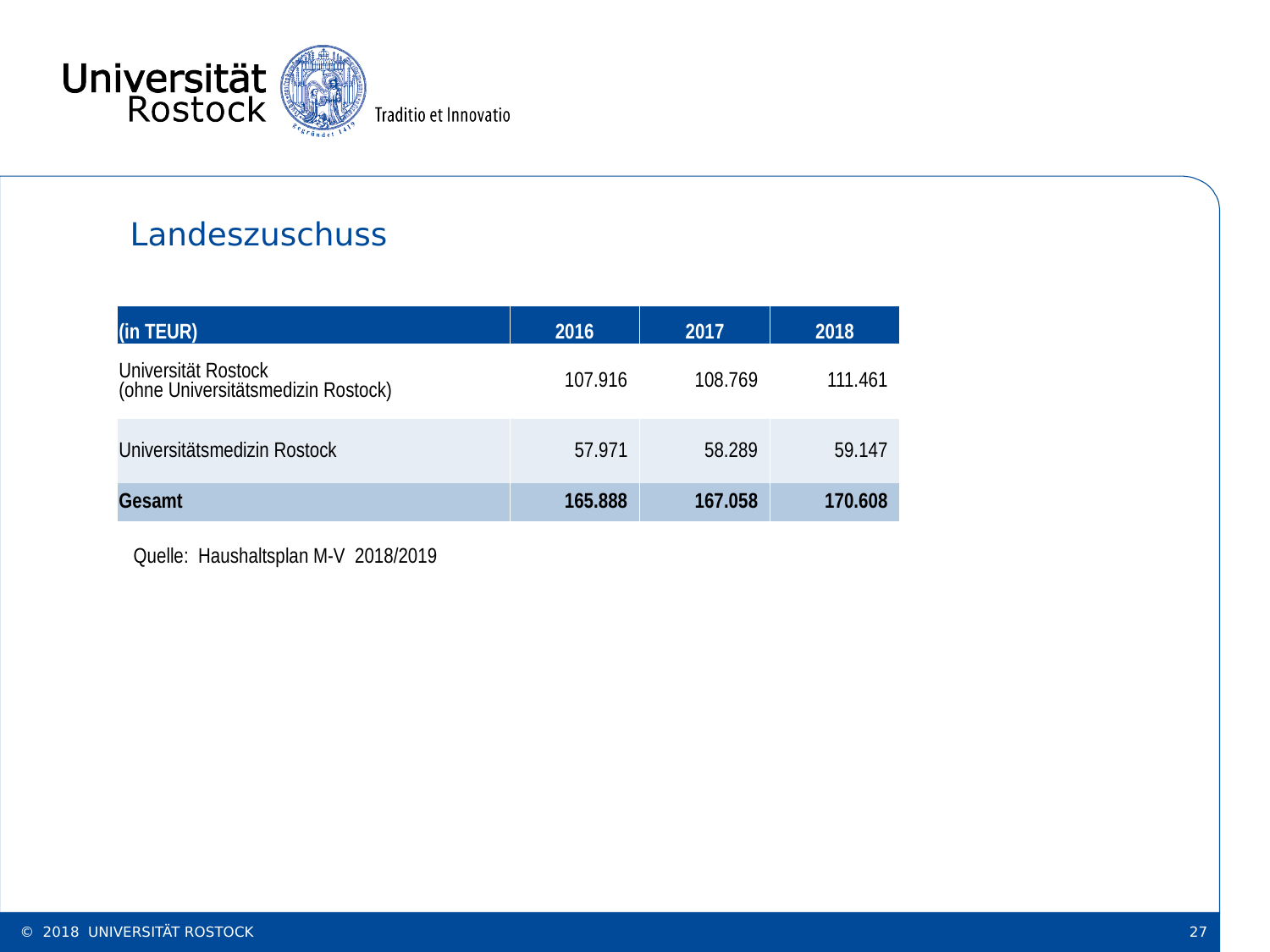

Landeszuschuss
| (in TEUR) | 2016 | 2017 | 2018 |
| --- | --- | --- | --- |
| Universität Rostock (ohne Universitätsmedizin Rostock) | 107.916 | 108.769 | 111.461 |
| Universitätsmedizin Rostock | 57.971 | 58.289 | 59.147 |
| Gesamt | 165.888 | 167.058 | 170.608 |
Quelle:  Haushaltsplan M-V  2018/2019

©  2018  UNIVERSITÄT ROSTOCK
27